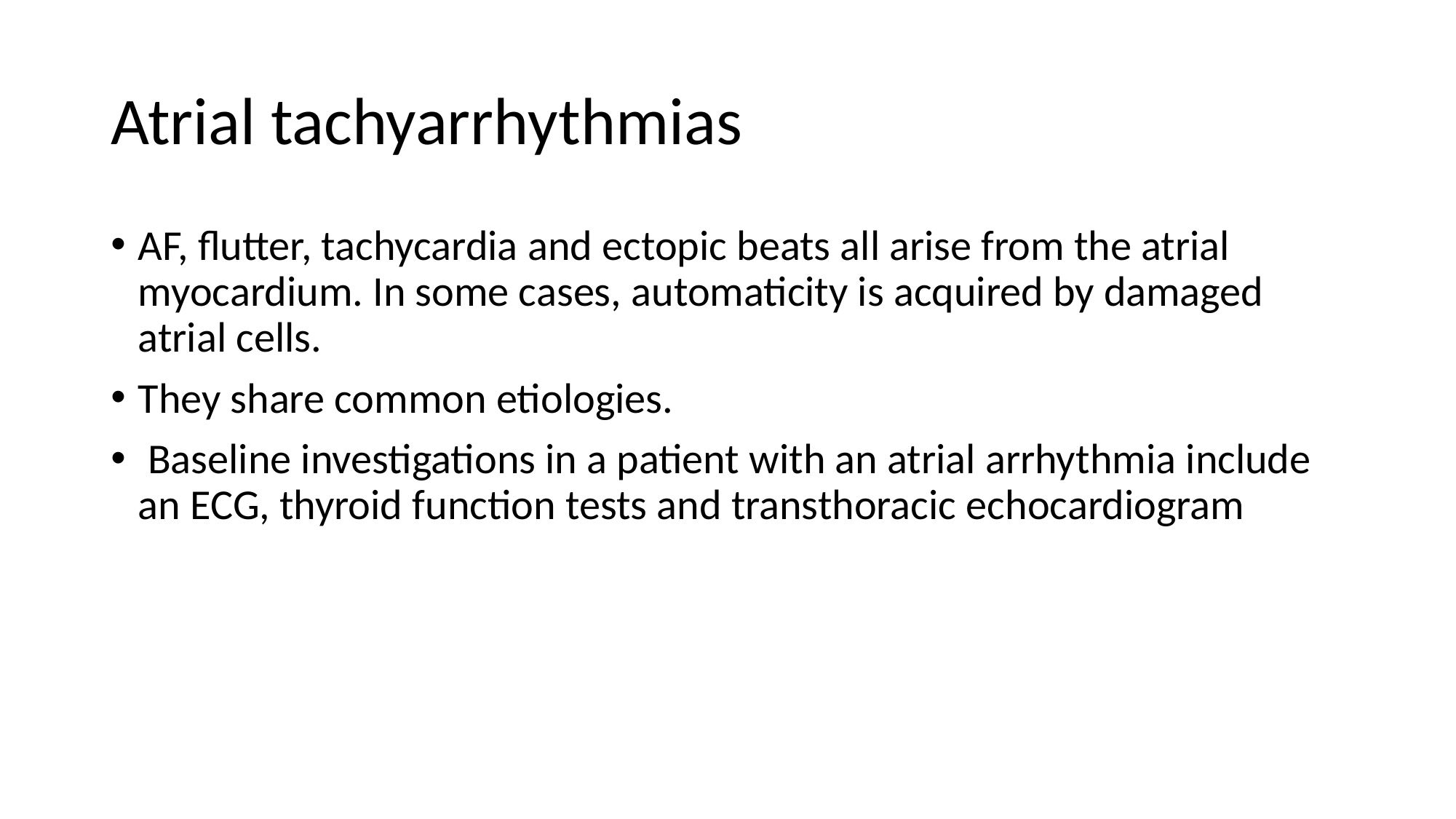

# Atrial tachyarrhythmias
AF, flutter, tachycardia and ectopic beats all arise from the atrial myocardium. In some cases, automaticity is acquired by damaged atrial cells.
They share common etiologies.
 Baseline investigations in a patient with an atrial arrhythmia include an ECG, thyroid function tests and transthoracic echocardiogram